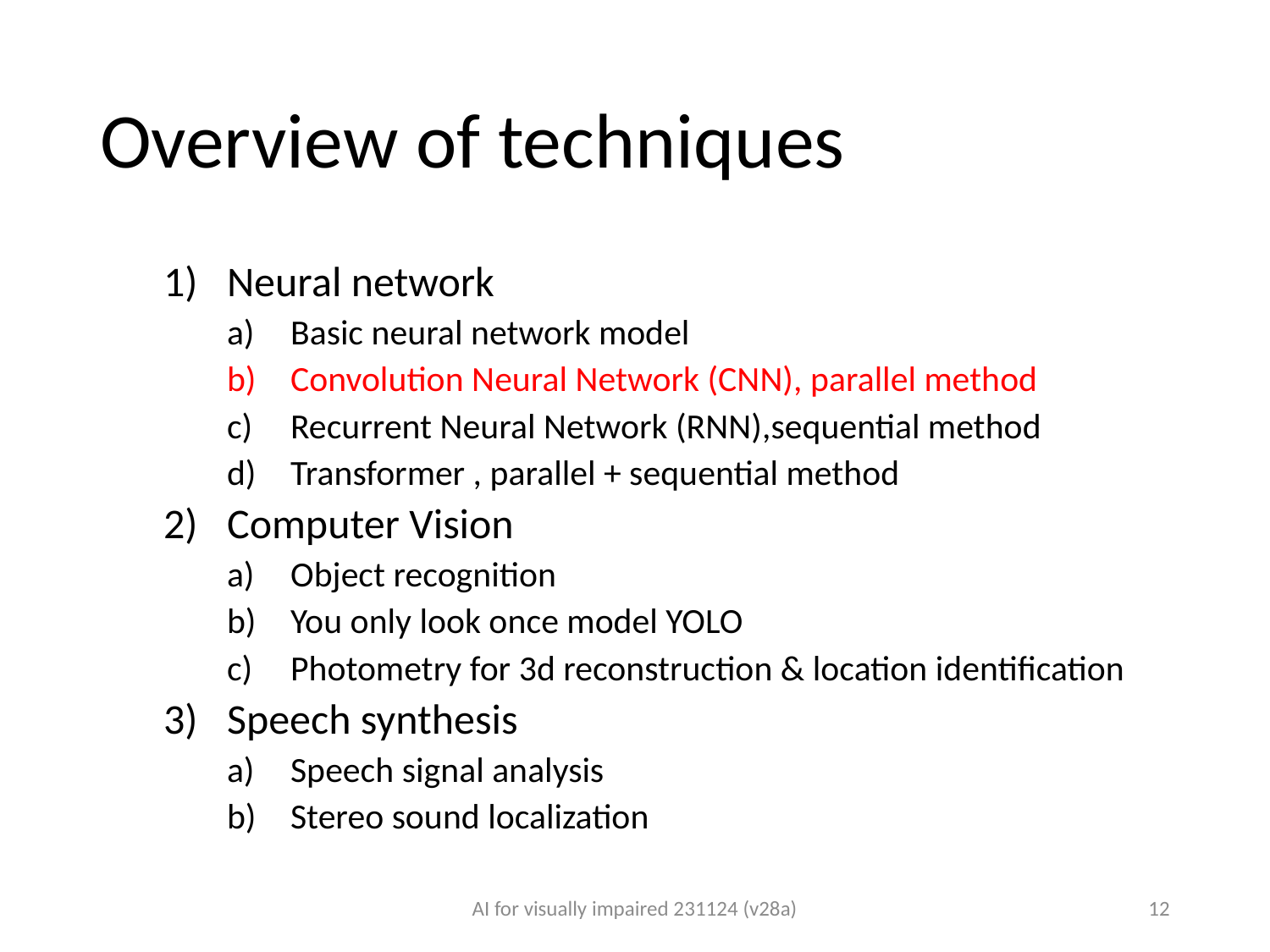

# Overview of techniques
Neural network
Basic neural network model
Convolution Neural Network (CNN), parallel method
Recurrent Neural Network (RNN),sequential method
Transformer , parallel + sequential method
Computer Vision
Object recognition
You only look once model YOLO
Photometry for 3d reconstruction & location identification
Speech synthesis
Speech signal analysis
Stereo sound localization

AI for visually impaired 231124 (v28a)
12